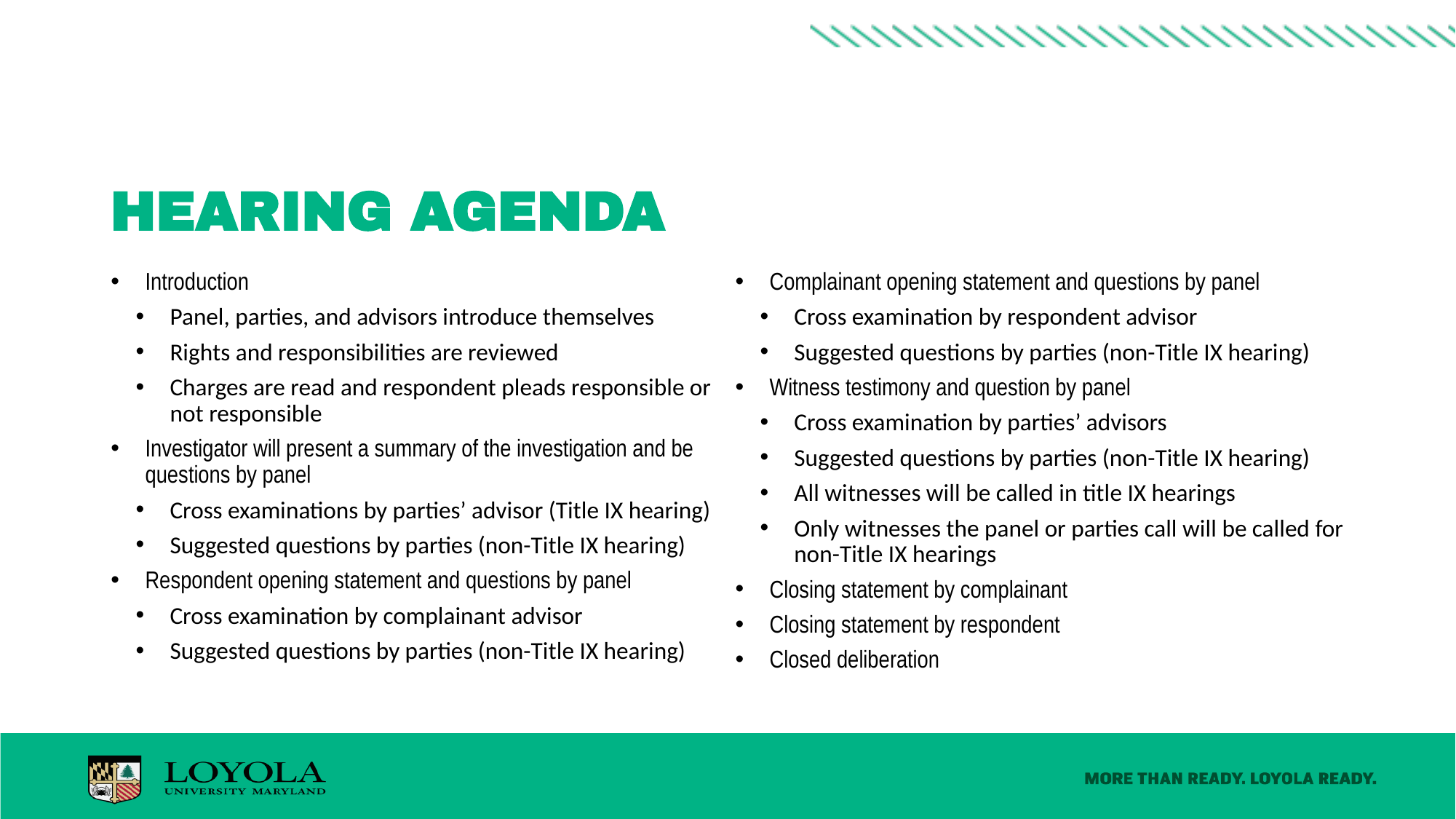

# Hearing agenda
Introduction
Panel, parties, and advisors introduce themselves
Rights and responsibilities are reviewed
Charges are read and respondent pleads responsible or not responsible
Investigator will present a summary of the investigation and be questions by panel
Cross examinations by parties’ advisor (Title IX hearing)
Suggested questions by parties (non-Title IX hearing)
Respondent opening statement and questions by panel
Cross examination by complainant advisor
Suggested questions by parties (non-Title IX hearing)
Complainant opening statement and questions by panel
Cross examination by respondent advisor
Suggested questions by parties (non-Title IX hearing)
Witness testimony and question by panel
Cross examination by parties’ advisors
Suggested questions by parties (non-Title IX hearing)
All witnesses will be called in title IX hearings
Only witnesses the panel or parties call will be called for non-Title IX hearings
Closing statement by complainant
Closing statement by respondent
Closed deliberation